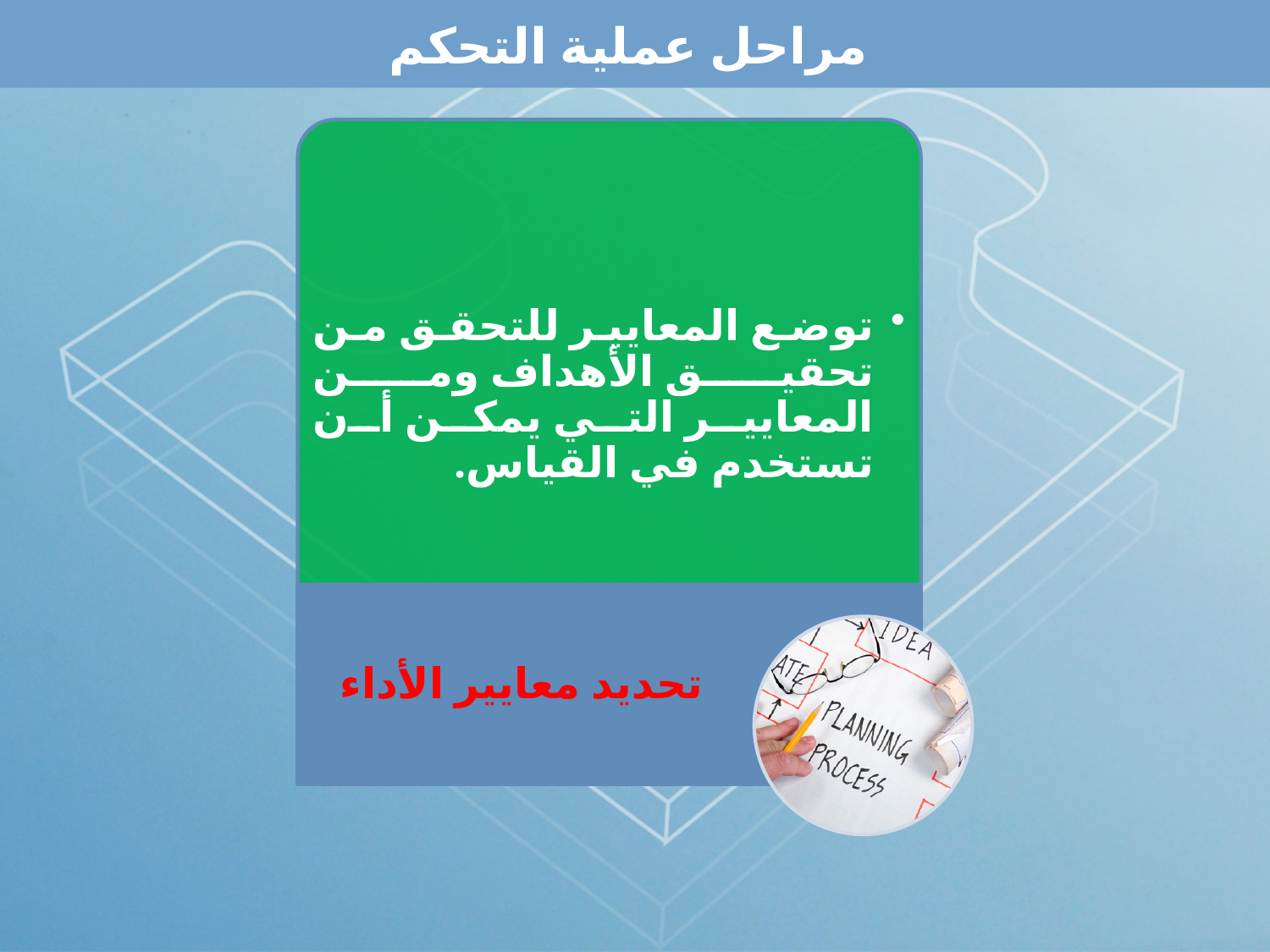

# مراحل عملية التحكم

توضع المعايير للتحقق من تحقيق الأهداف ومن المعايير التي يمكن أن تستخدم في القياس.
تحديد معايير الأداء